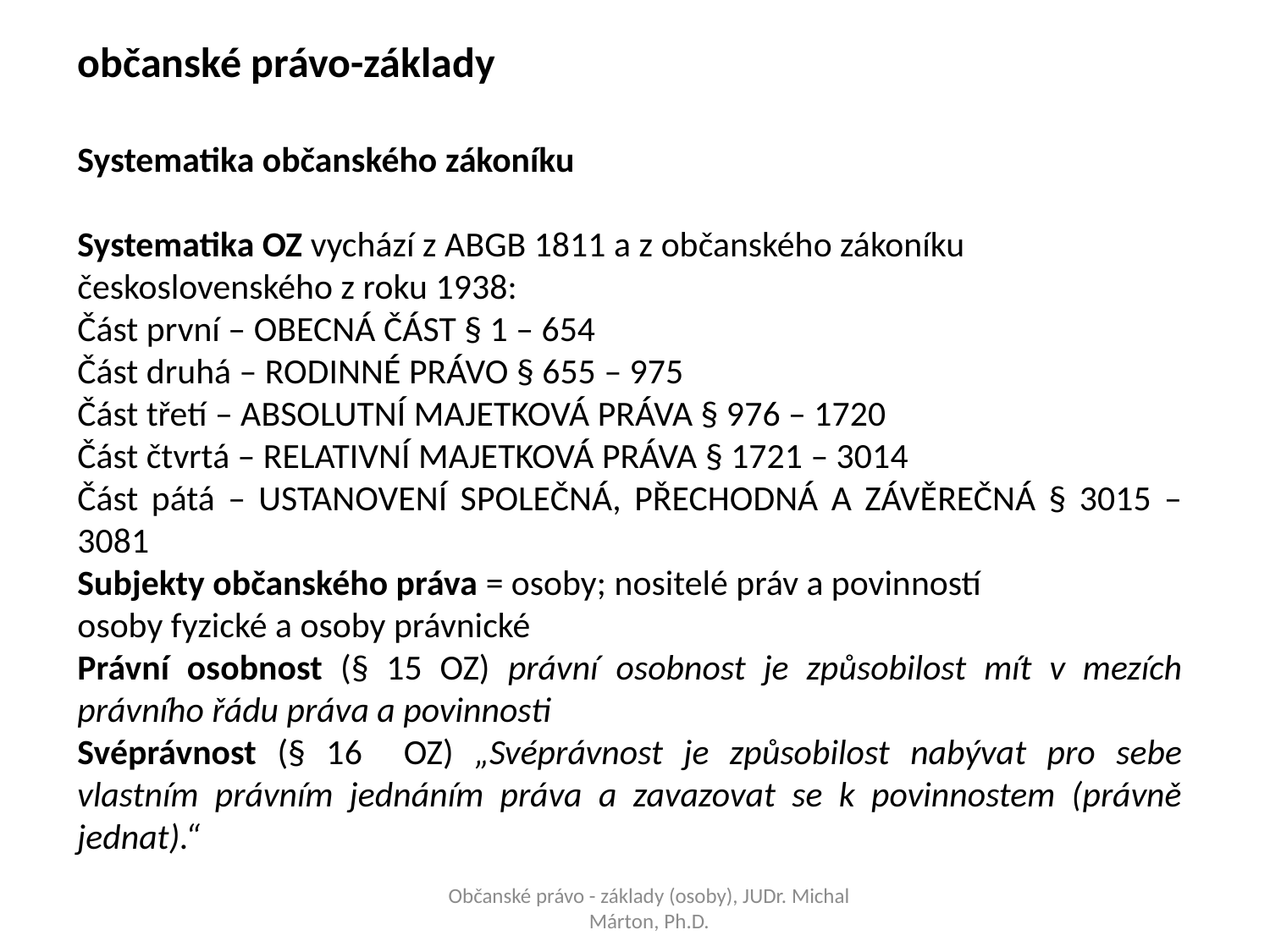

občanské právo-základy

Systematika občanského zákoníku

Systematika OZ vychází z ABGB 1811 a z občanského zákoníku československého z roku 1938:
Část první – OBECNÁ ČÁST § 1 – 654
Část druhá – RODINNÉ PRÁVO § 655 – 975
Část třetí – ABSOLUTNÍ MAJETKOVÁ PRÁVA § 976 – 1720
Část čtvrtá – RELATIVNÍ MAJETKOVÁ PRÁVA § 1721 – 3014
Část pátá – USTANOVENÍ SPOLEČNÁ, PŘECHODNÁ A ZÁVĚREČNÁ § 3015 – 3081
Subjekty občanského práva = osoby; nositelé práv a povinností
osoby fyzické a osoby právnické
Právní osobnost (§ 15 OZ) právní osobnost je způsobilost mít v mezích právního řádu práva a povinnosti
Svéprávnost (§ 16  OZ) „Svéprávnost je způsobilost nabývat pro sebe vlastním právním jednáním práva a zavazovat se k povinnostem (právně jednat).“

Občanské právo - základy (osoby), JUDr. Michal Márton, Ph.D.